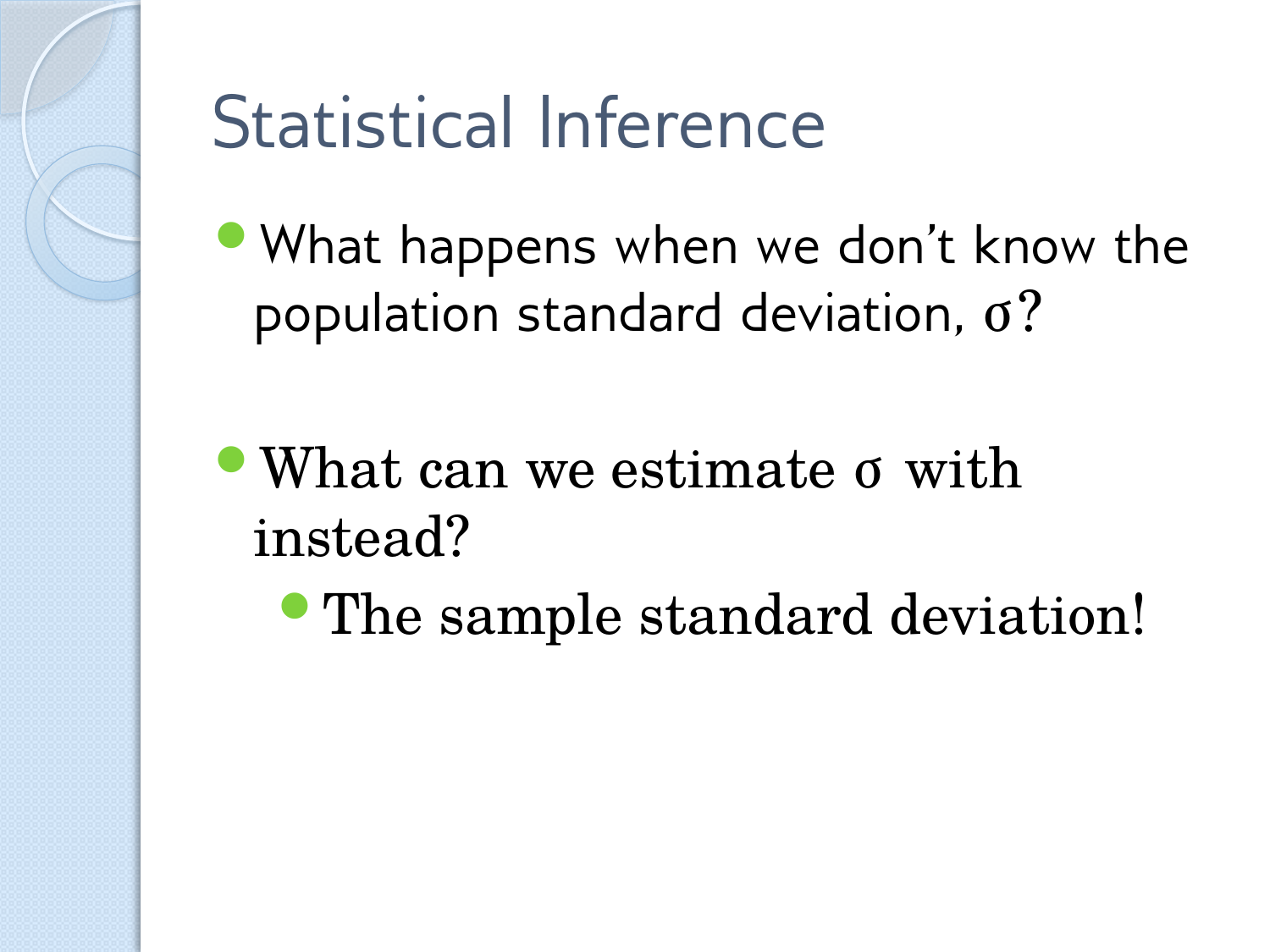

# Statistical Inference
What happens when we don’t know the population standard deviation, σ?

What can we estimate σ with instead?
The sample standard deviation!